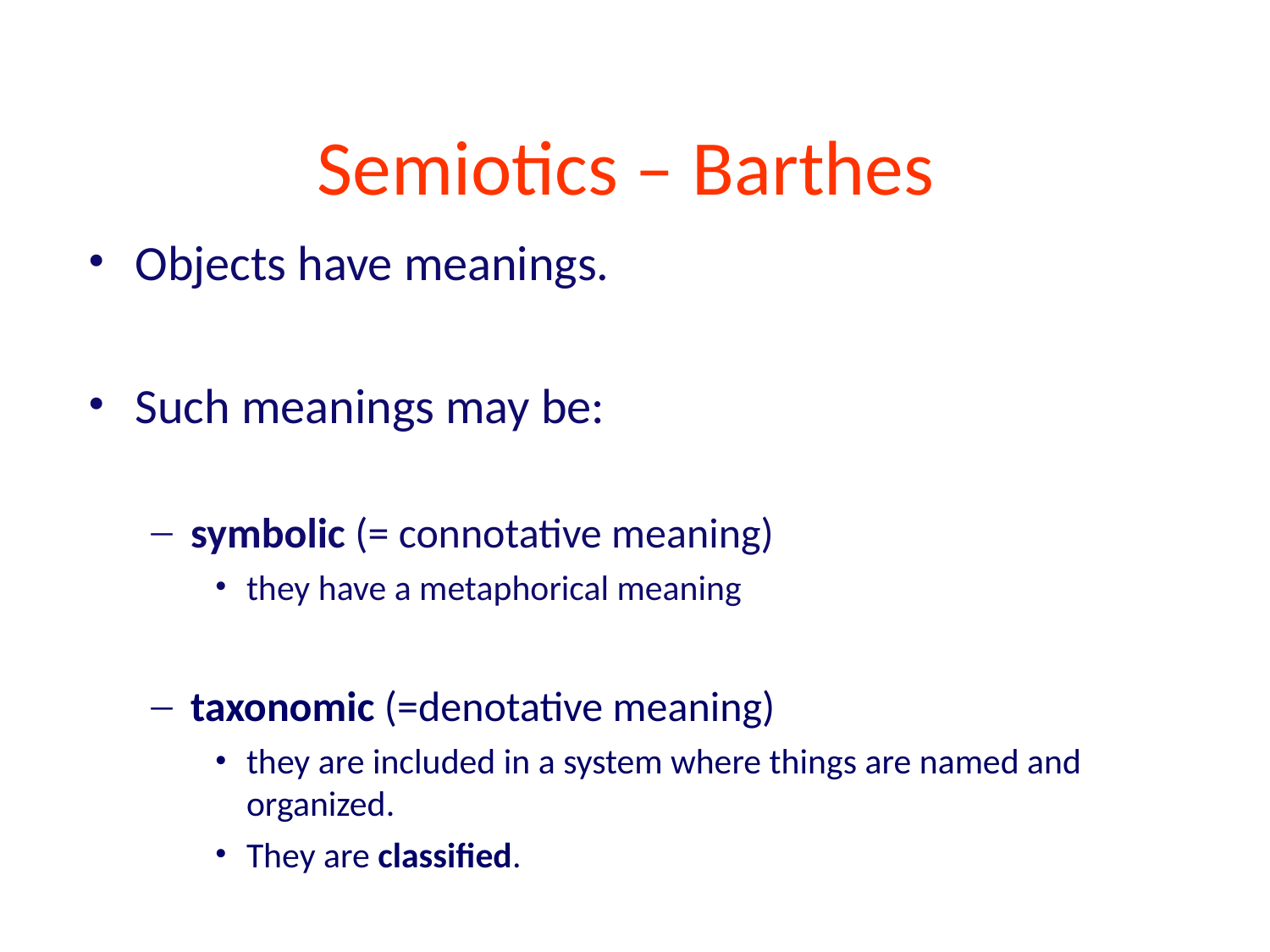

# Semiotics – Barthes
Objects have meanings.

Such meanings may be:

symbolic (= connotative meaning)
they have a metaphorical meaning

taxonomic (=denotative meaning)
they are included in a system where things are named and organized.
They are classified.